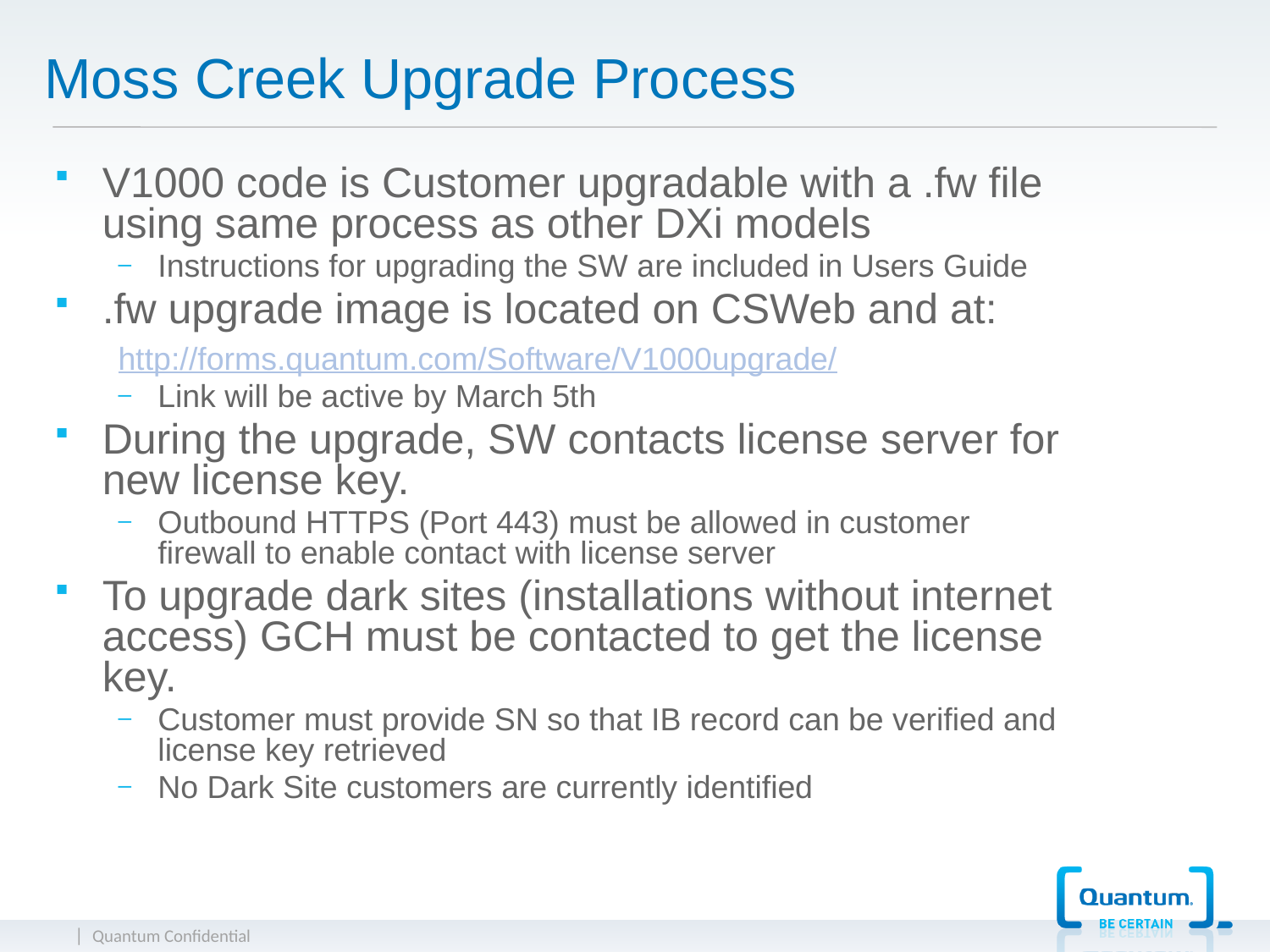

# Moss Creek Upgrade Process
V1000 code is Customer upgradable with a .fw file using same process as other DXi models
Instructions for upgrading the SW are included in Users Guide
.fw upgrade image is located on CSWeb and at:
http://forms.quantum.com/Software/V1000upgrade/
Link will be active by March 5th
During the upgrade, SW contacts license server for new license key.
Outbound HTTPS (Port 443) must be allowed in customer firewall to enable contact with license server
To upgrade dark sites (installations without internet access) GCH must be contacted to get the license key.
Customer must provide SN so that IB record can be verified and license key retrieved
No Dark Site customers are currently identified